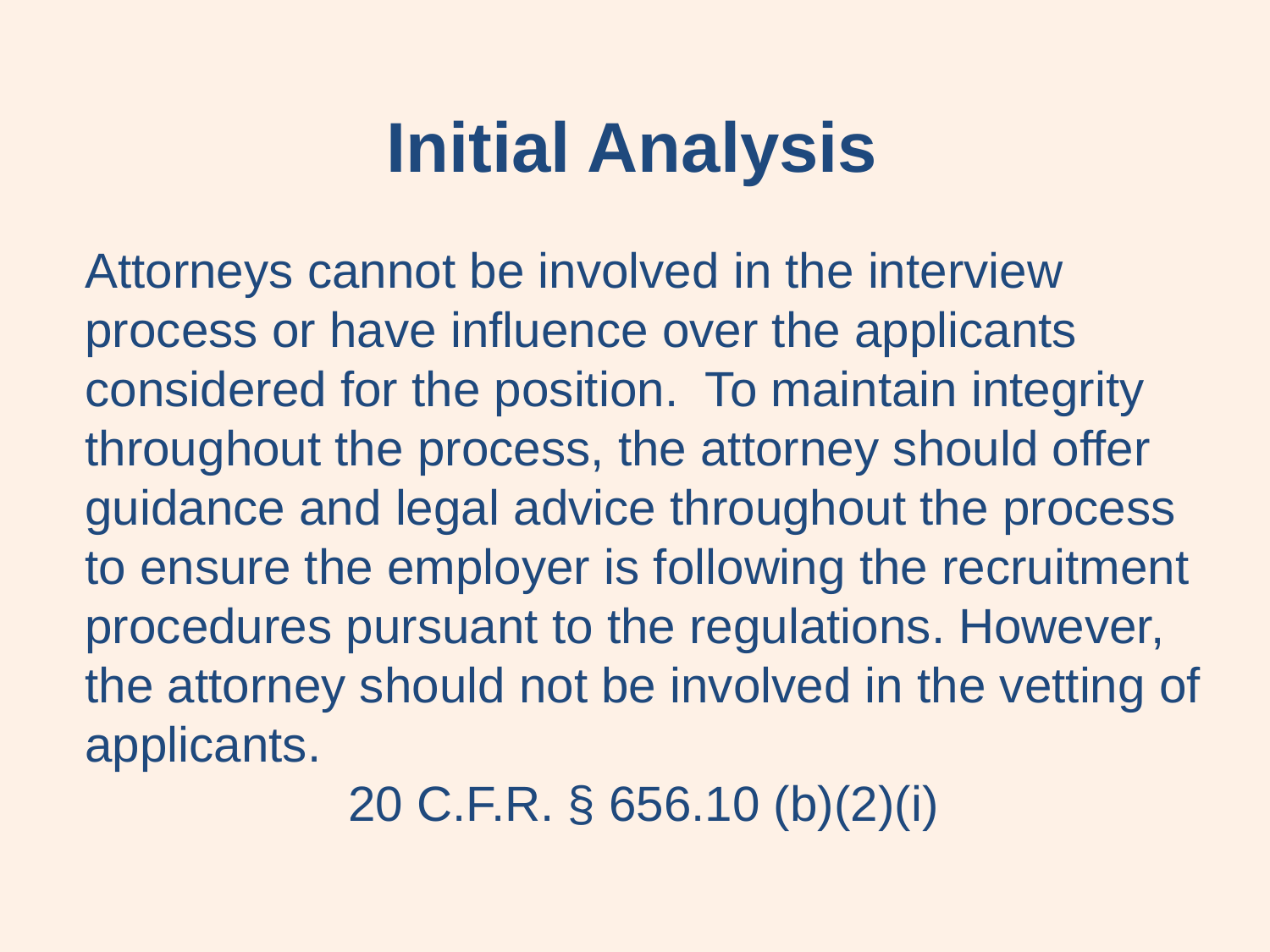

Initial Analysis
Attorneys cannot be involved in the interview process or have influence over the applicants considered for the position.  To maintain integrity throughout the process, the attorney should offer guidance and legal advice throughout the process to ensure the employer is following the recruitment procedures pursuant to the regulations. However, the attorney should not be involved in the vetting of applicants.
20 C.F.R. § 656.10 (b)(2)(i)